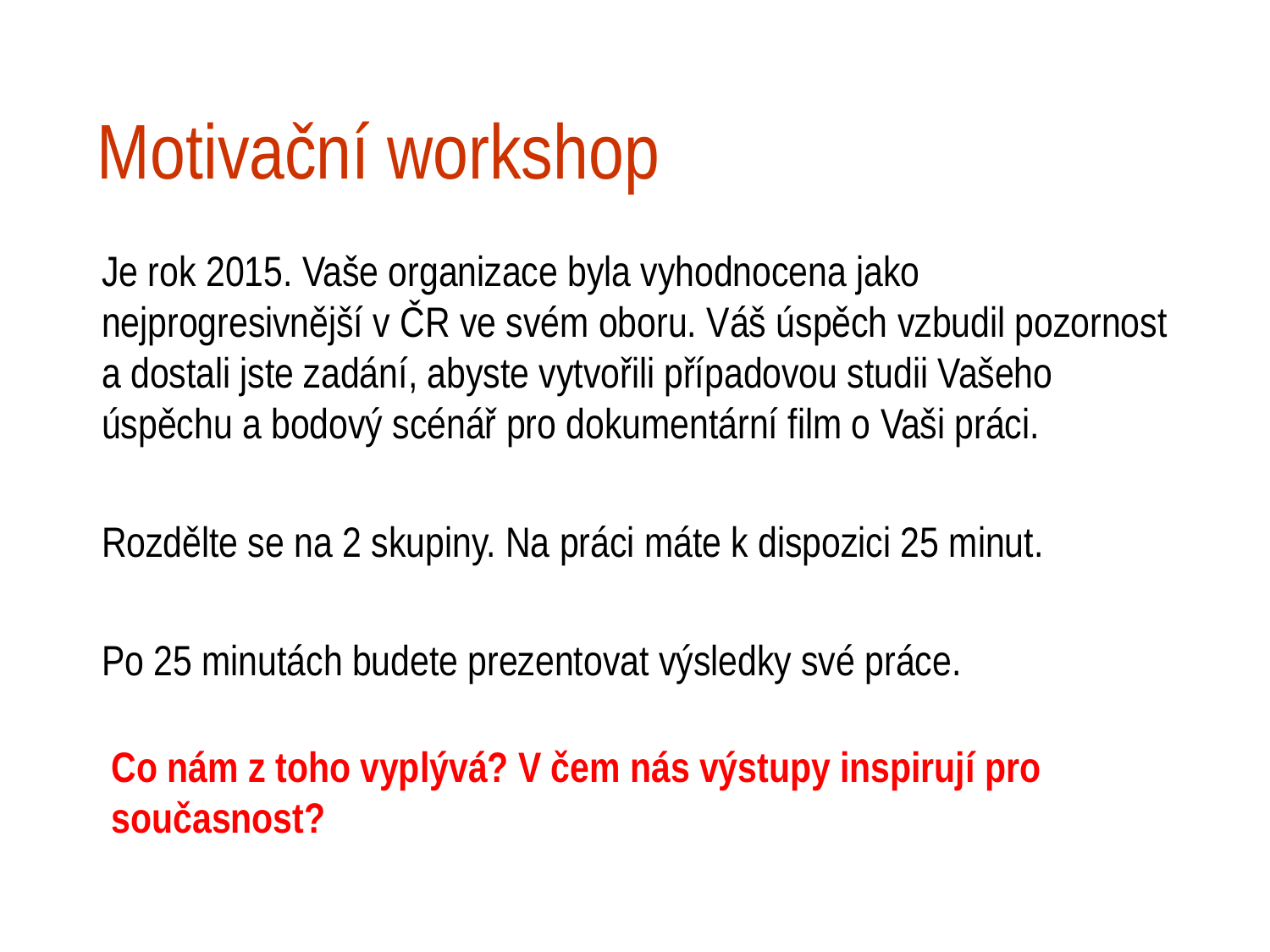

Motivační workshop
Je rok 2015. Vaše organizace byla vyhodnocena jako nejprogresivnější v ČR ve svém oboru. Váš úspěch vzbudil pozornost a dostali jste zadání, abyste vytvořili případovou studii Vašeho úspěchu a bodový scénář pro dokumentární film o Vaši práci.

Rozdělte se na 2 skupiny. Na práci máte k dispozici 25 minut.

Po 25 minutách budete prezentovat výsledky své práce.
Co nám z toho vyplývá? V čem nás výstupy inspirují pro současnost?